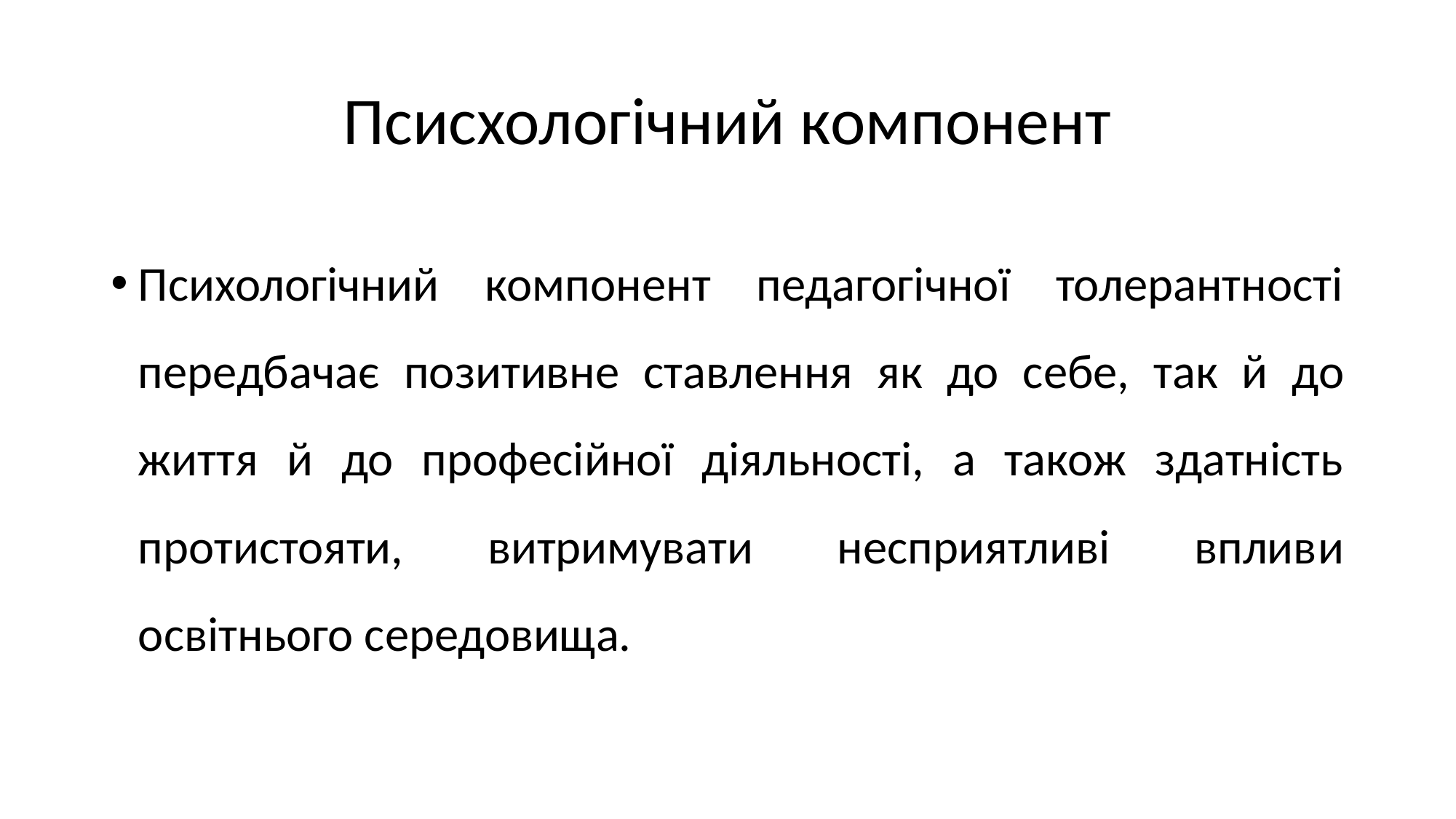

# Псисхологічний компонент
Психологічний компонент педагогічної толерантності передбачає позитивне ставлення як до себе, так й до життя й до професійної діяльності, а також здатність протистояти, витримувати несприятливі впливи освітнього середовища.